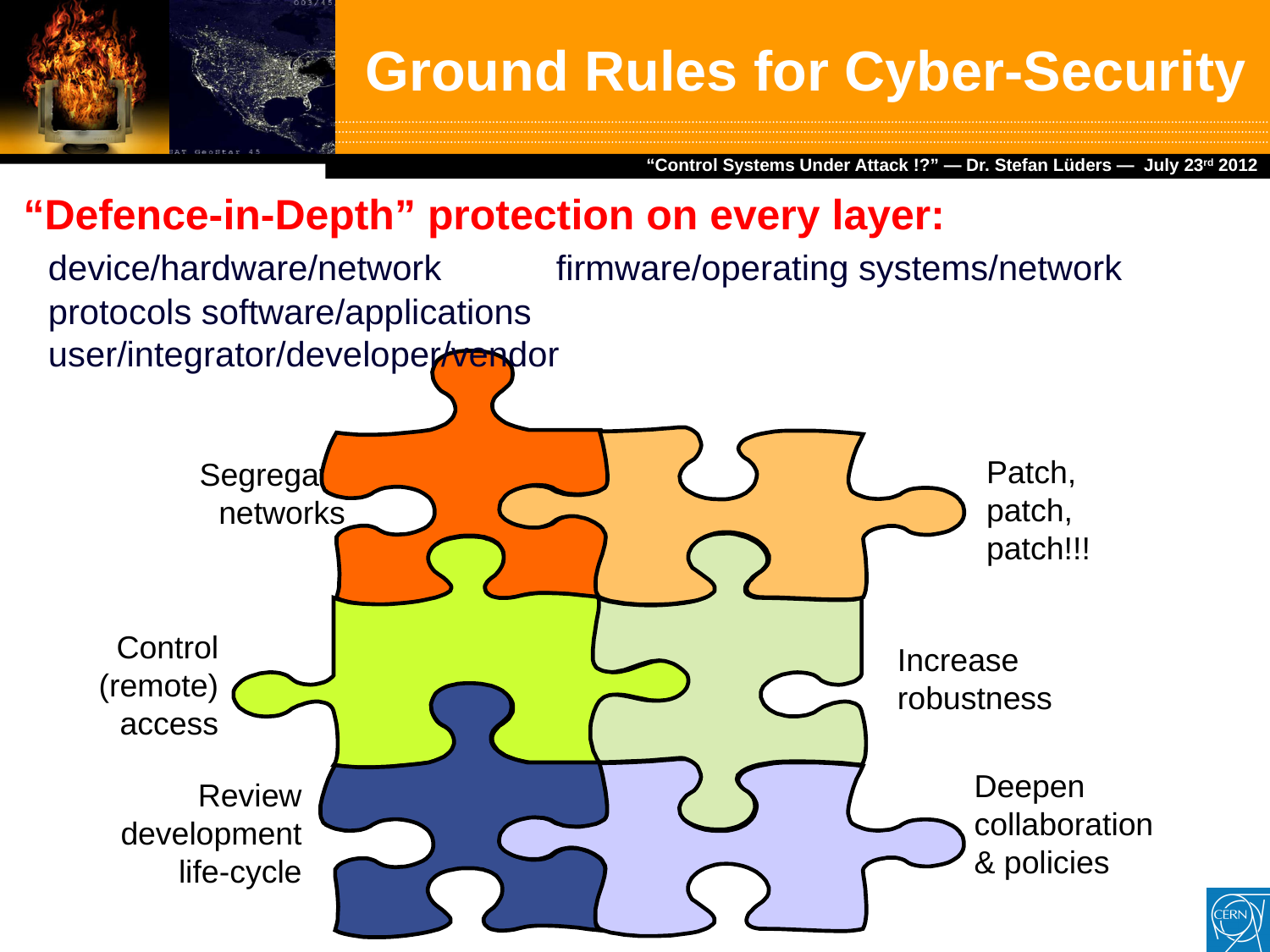

# Ground Rules for Cyber-Security
“Defence-in-Depth” protection on every layer:
	device/hardware/network 	firmware/operating systems/network protocols software/applications 	                      user/integrator/developer/vendor

Segregate
networks

Patch,
patch,
patch!!!

Increase
robustness

Control
(remote)
access

Review
development
life-cycle

Deepen
collaboration
& policies